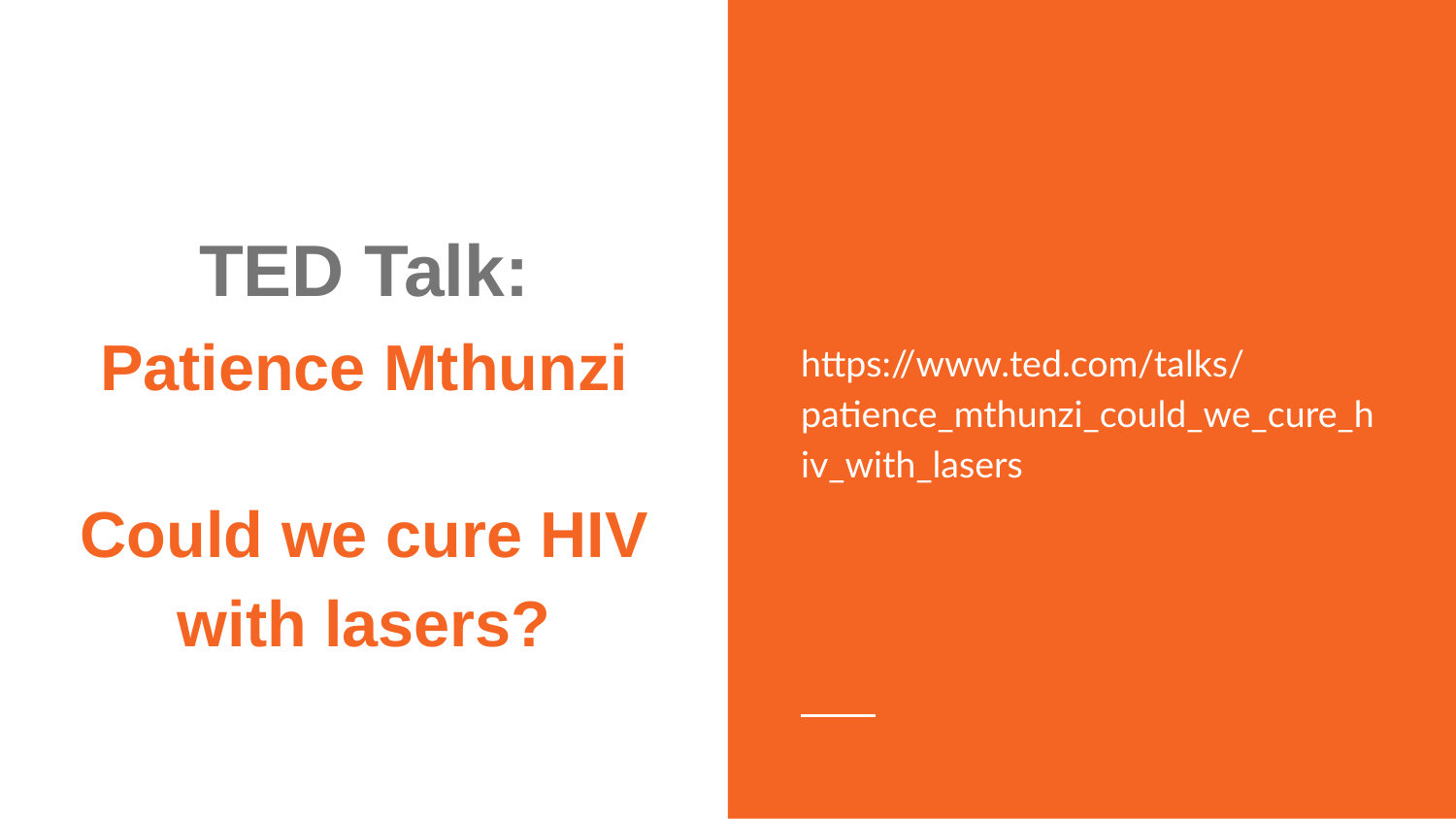

# TED Talk:
https://www.ted.com/talks/patience_mthunzi_could_we_cure_hiv_with_lasers
Patience Mthunzi

Could we cure HIV with lasers?